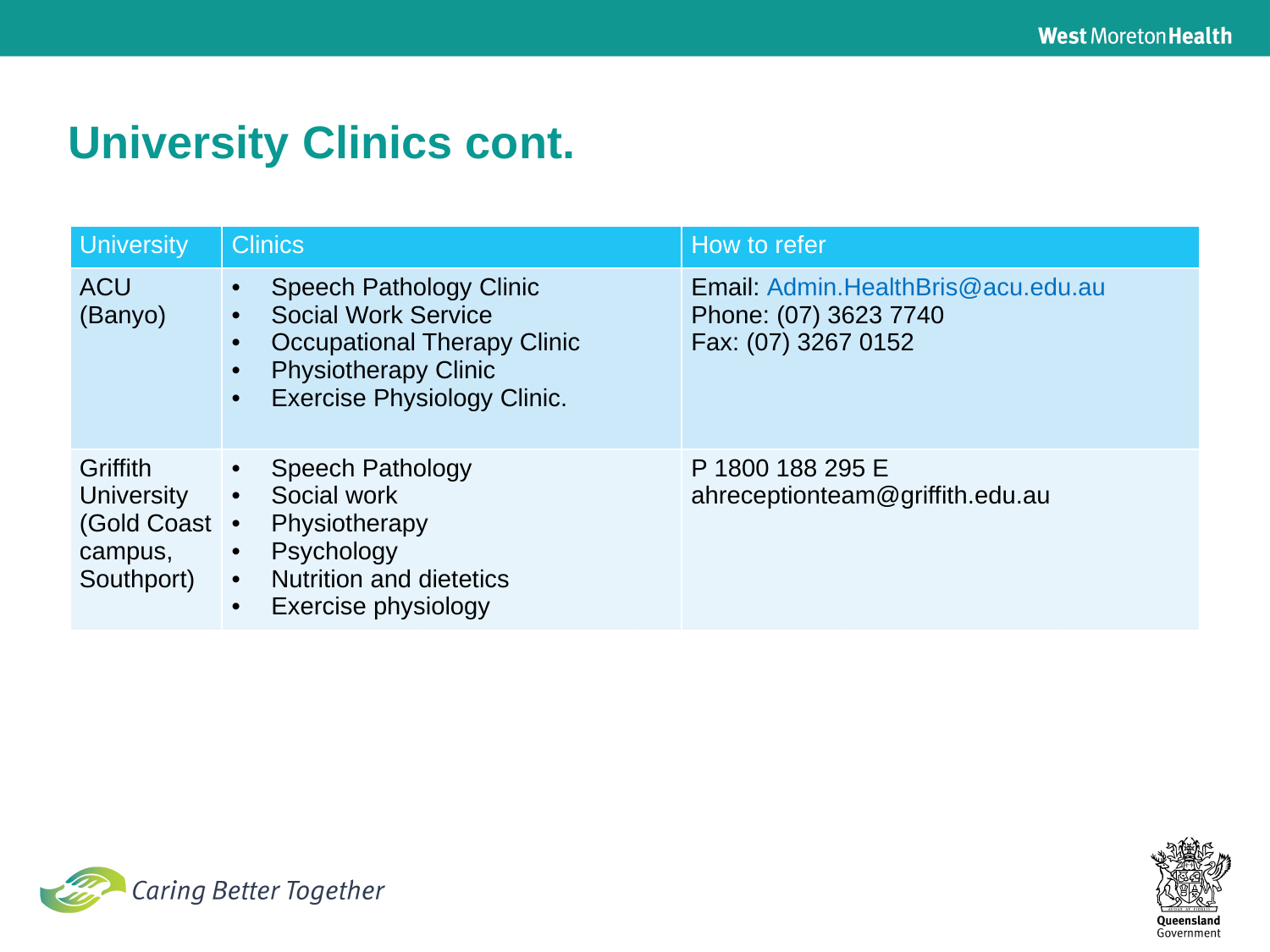

University Clinics cont.
| University | Clinics | How to refer |
| --- | --- | --- |
| ACU (Banyo) | Speech Pathology Clinic Social Work Service Occupational Therapy Clinic Physiotherapy Clinic Exercise Physiology Clinic. | Email: Admin.HealthBris@acu.edu.au Phone: (07) 3623 7740 Fax: (07) 3267 0152 |
| Griffith University (Gold Coast campus, Southport) | Speech Pathology Social work Physiotherapy Psychology Nutrition and dietetics Exercise physiology | P 1800 188 295 E ahreceptionteam@griffith.edu.au |